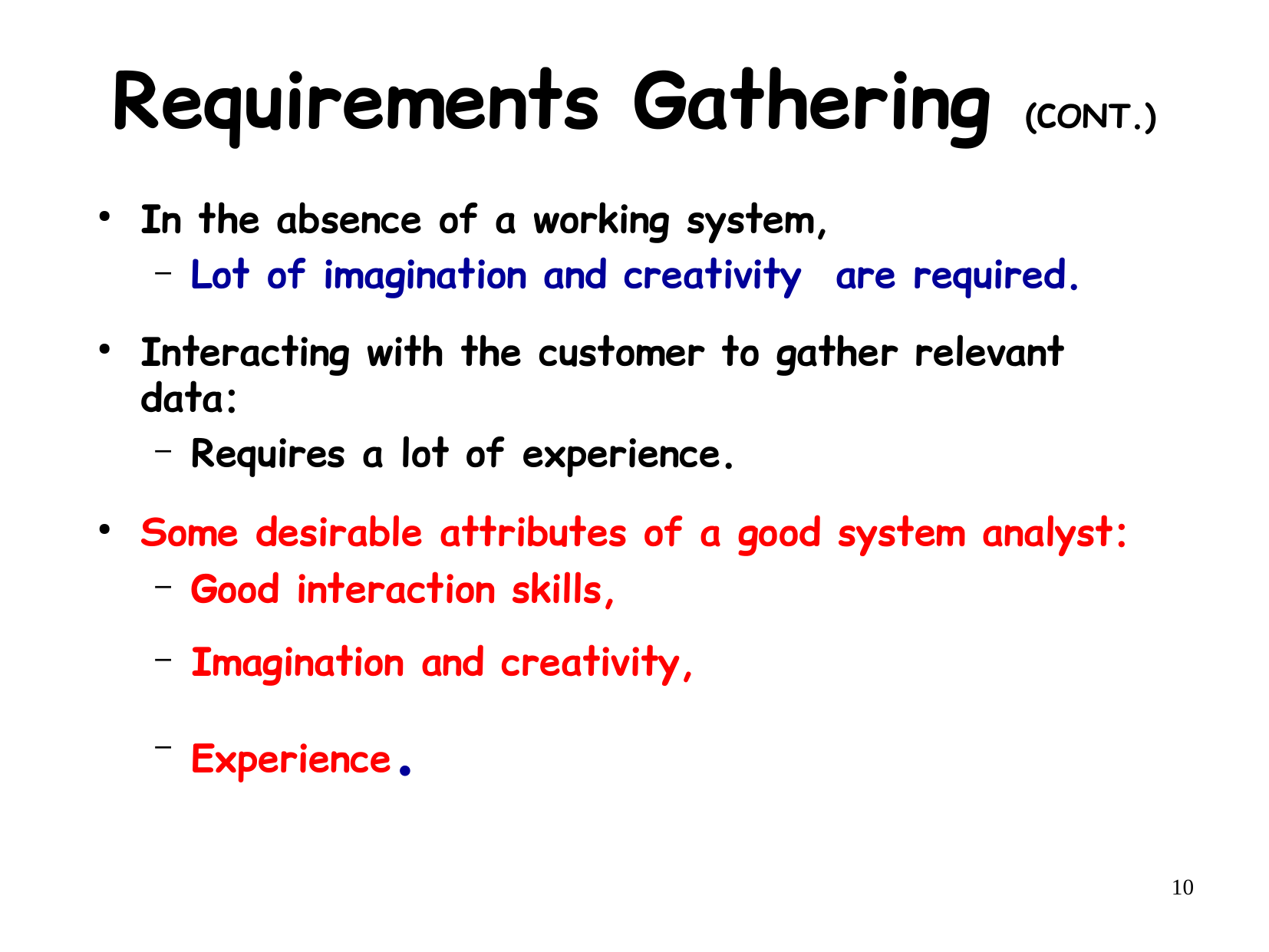

# Requirements Gathering (CONT.)
In the absence of a working system,
Lot of imagination and creativity  are required.
Interacting with the customer to gather relevant data:
Requires a lot of experience.
Some desirable attributes of a good system analyst:
Good interaction skills,
Imagination and creativity,
Experience.